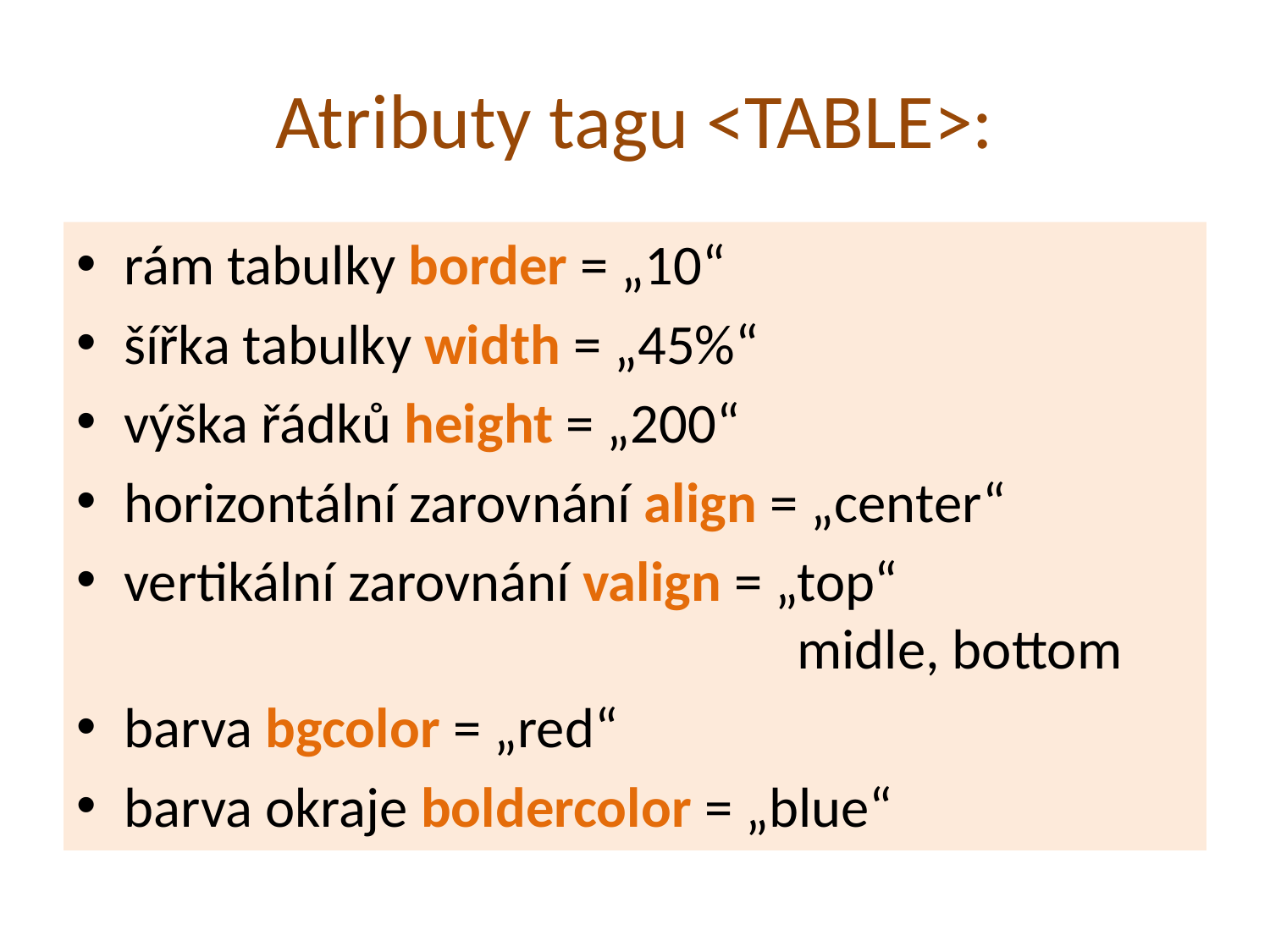

# Atributy tagu <TABLE>:
rám tabulky border = „10“
šířka tabulky width = „45%“
výška řádků height = „200“
horizontální zarovnání align = „center“
vertikální zarovnání valign = „top“
                                                     midle, bottom
barva bgcolor = „red“
barva okraje boldercolor = „blue“